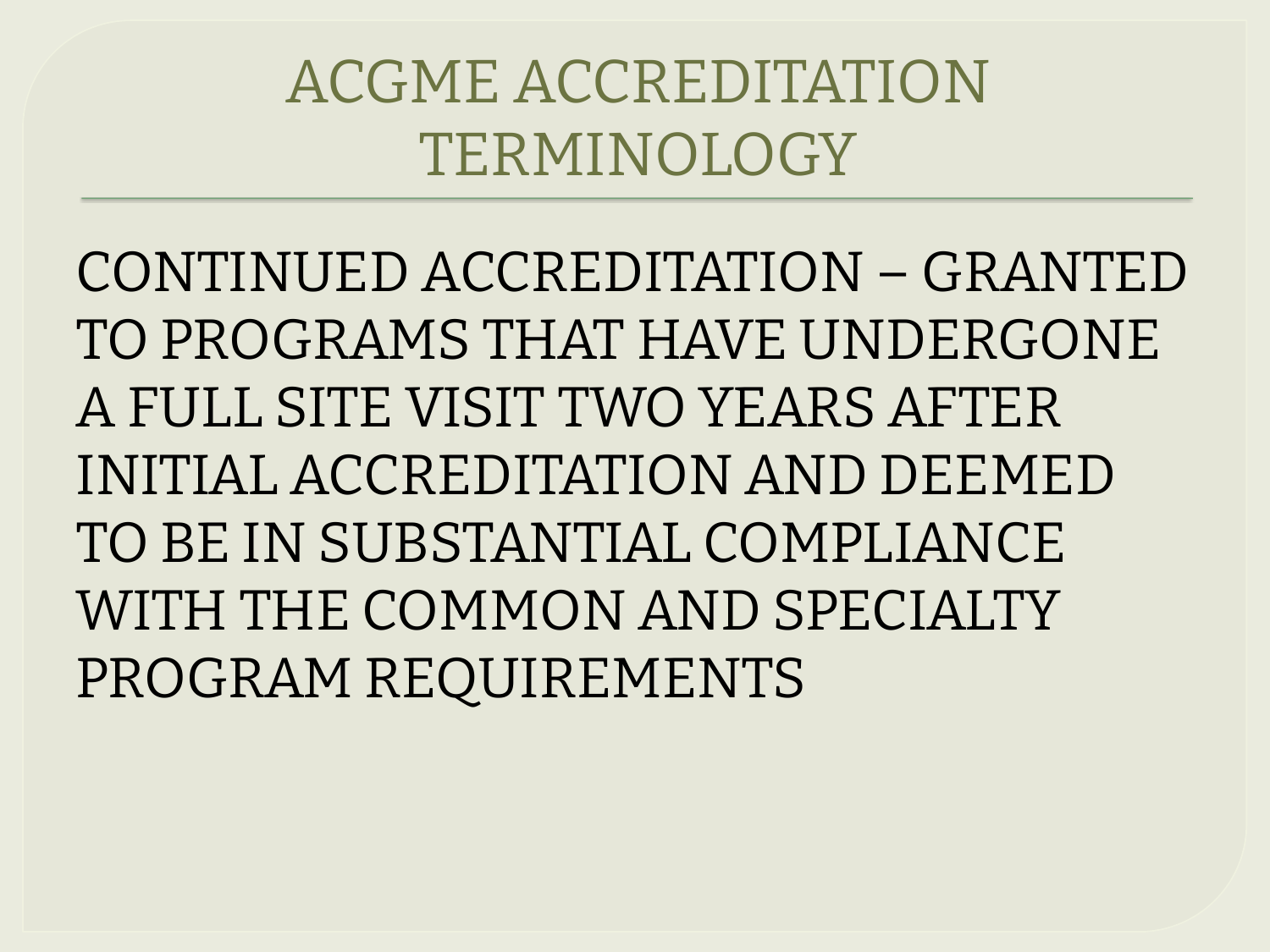

# ACGME ACCREDITATION TERMINOLOGY
CONTINUED ACCREDITATION – GRANTED TO PROGRAMS THAT HAVE UNDERGONE A FULL SITE VISIT TWO YEARS AFTER INITIAL ACCREDITATION AND DEEMED TO BE IN SUBSTANTIAL COMPLIANCE WITH THE COMMON AND SPECIALTY PROGRAM REQUIREMENTS